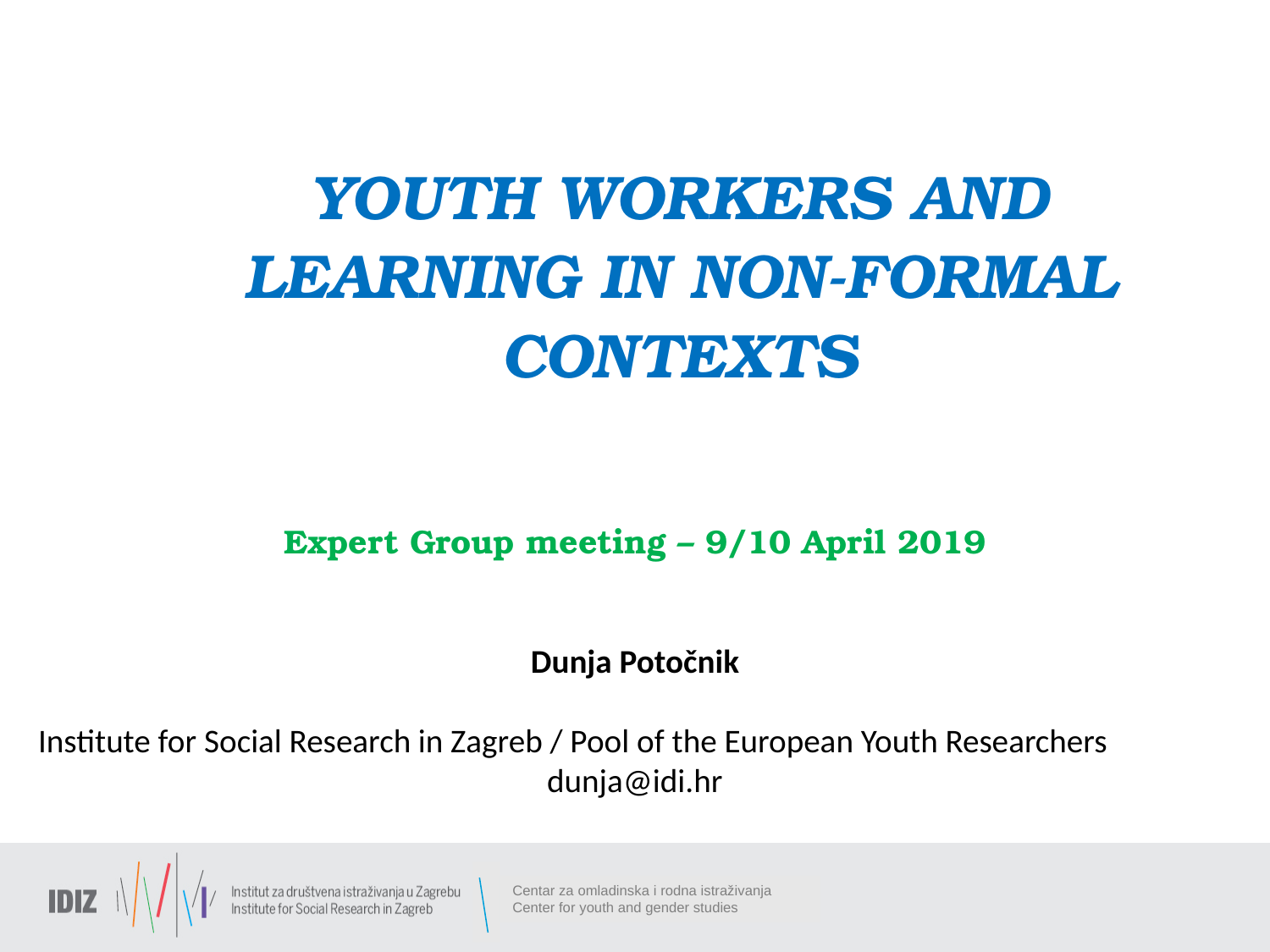

Expert Group meeting – 9/10 April 2019

Dunja Potočnik

Institute for Social Research in Zagreb / Pool of the European Youth Researchers
dunja@idi.hr

YOUTH WORKERS AND LEARNING IN NON-FORMAL CONTEXTS